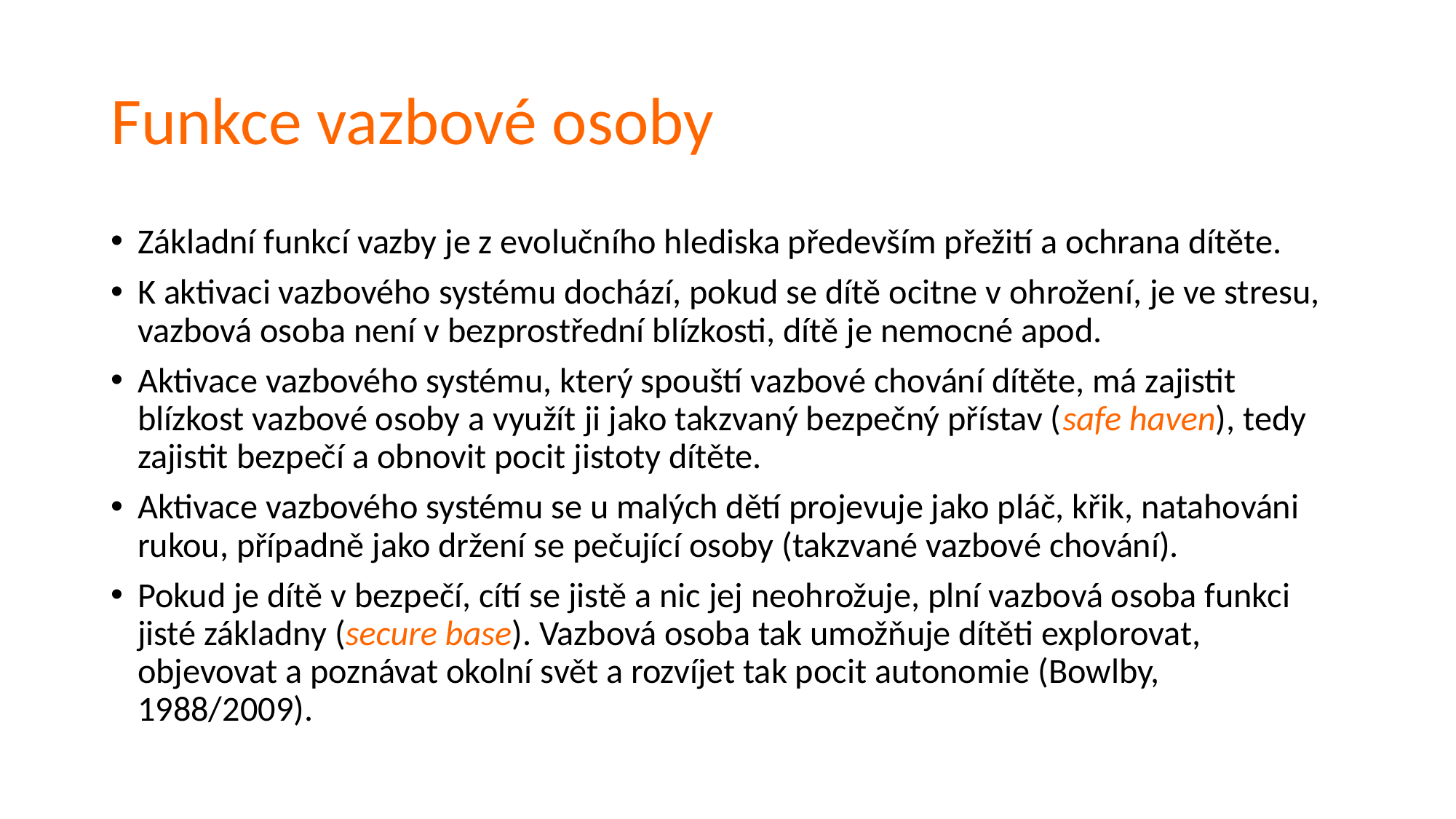

# Funkce vazbové osoby
Základní funkcí vazby je z evolučního hlediska především přežití a ochrana dítěte.
K aktivaci vazbového systému dochází, pokud se dítě ocitne v ohrožení, je ve stresu, vazbová osoba není v bezprostřední blízkosti, dítě je nemocné apod.
Aktivace vazbového systému, který spouští vazbové chování dítěte, má zajistit blízkost vazbové osoby a využít ji jako takzvaný bezpečný přístav (safe haven), tedy zajistit bezpečí a obnovit pocit jistoty dítěte.
Aktivace vazbového systému se u malých dětí projevuje jako pláč, křik, natahováni rukou, případně jako držení se pečující osoby (takzvané vazbové chování).
Pokud je dítě v bezpečí, cítí se jistě a nic jej neohrožuje, plní vazbová osoba funkci jisté základny (secure base). Vazbová osoba tak umožňuje dítěti explorovat, objevovat a poznávat okolní svět a rozvíjet tak pocit autonomie (Bowlby, 1988/2009).